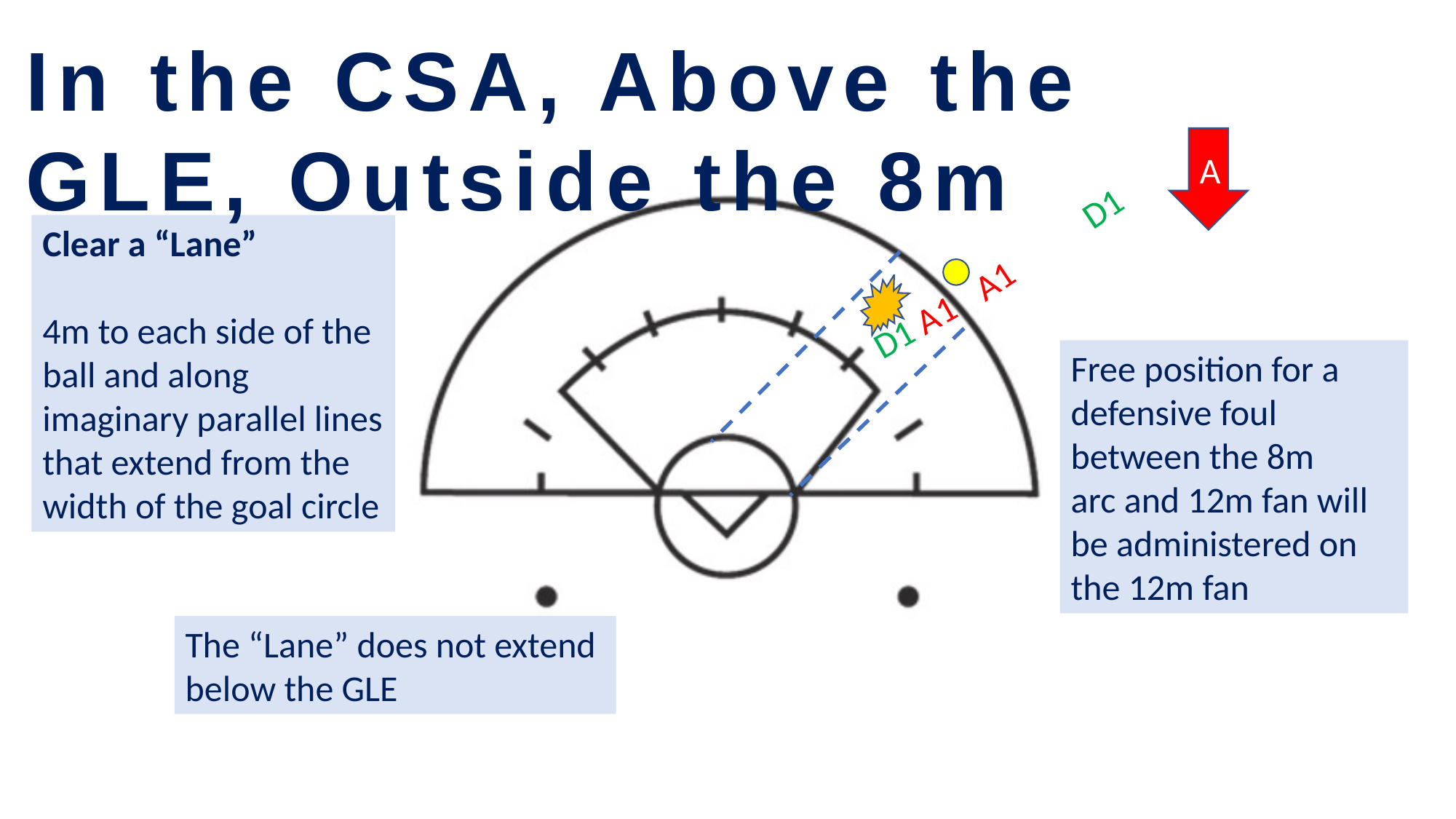

In the CSA, Above the GLE, Outside the 8m
A
A1           D1
Clear a “Lane”

4m to each side of the ball and along imaginary parallel lines that extend from the width of the goal circle

D1 A1
Free position for a defensive foul between the 8m arc and 12m fan will be administered on the 12m fan
The “Lane” does not extend below the GLE